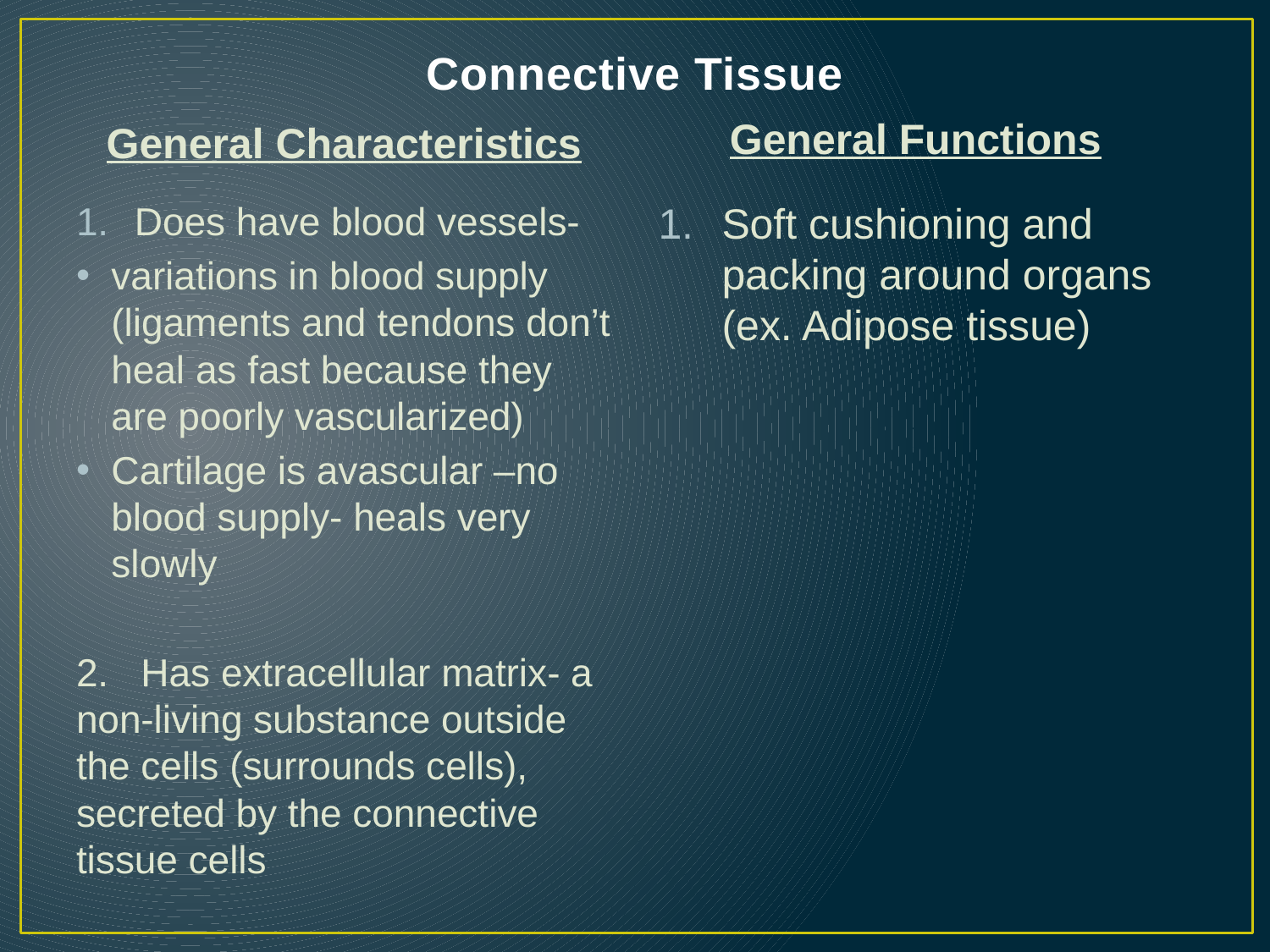

# Connective Tissue
General Characteristics
General Functions
Does have blood vessels-
variations in blood supply (ligaments and tendons don’t heal as fast because they are poorly vascularized)
Cartilage is avascular –no blood supply- heals very slowly

2.   Has extracellular matrix- a non-living substance outside the cells (surrounds cells), secreted by the connective tissue cells
Soft cushioning and packing around organs (ex. Adipose tissue)